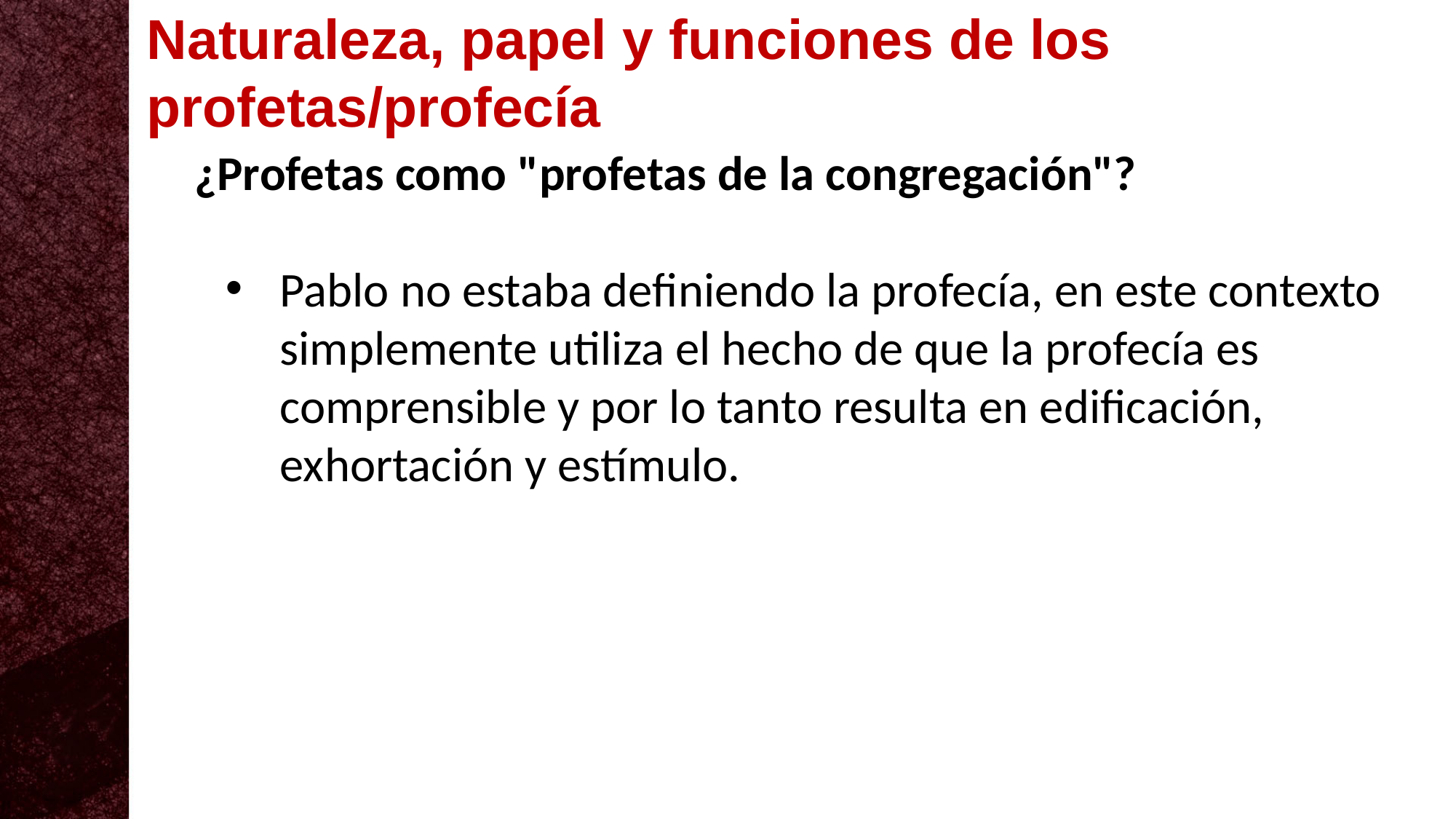

Naturaleza, papel y funciones de los profetas/profecía
¿Profetas como "profetas de la congregación"?

Pablo no estaba definiendo la profecía, en este contexto simplemente utiliza el hecho de que la profecía es comprensible y por lo tanto resulta en edificación, exhortación y estímulo.